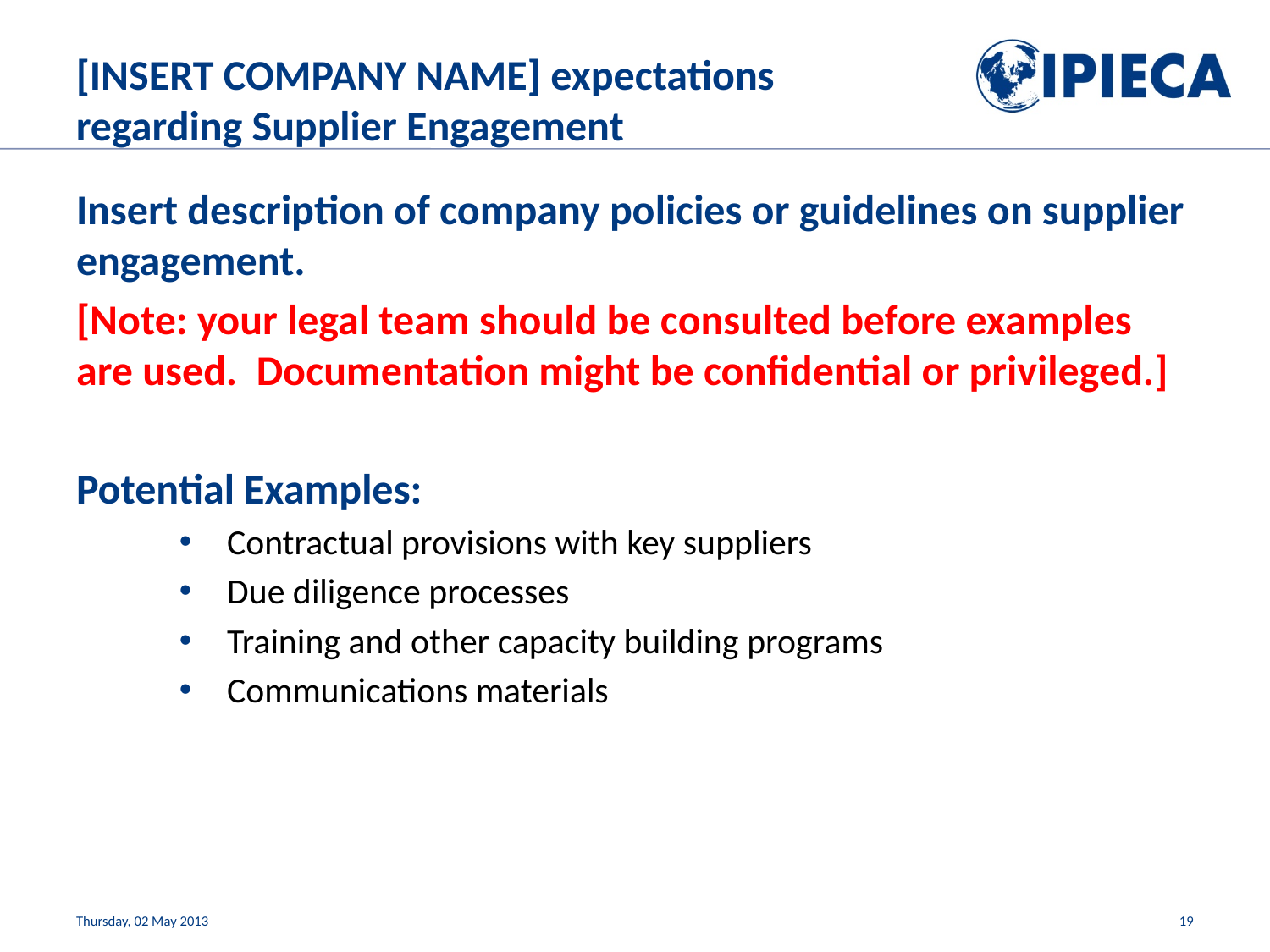

# [insert company name] expectations regarding Supplier Engagement
Insert description of company policies or guidelines on supplier engagement.
[Note: your legal team should be consulted before examples are used.  Documentation might be confidential or privileged.]

Potential Examples:
Contractual provisions with key suppliers
Due diligence processes
Training and other capacity building programs
Communications materials

Thursday, 02 May 2013
19